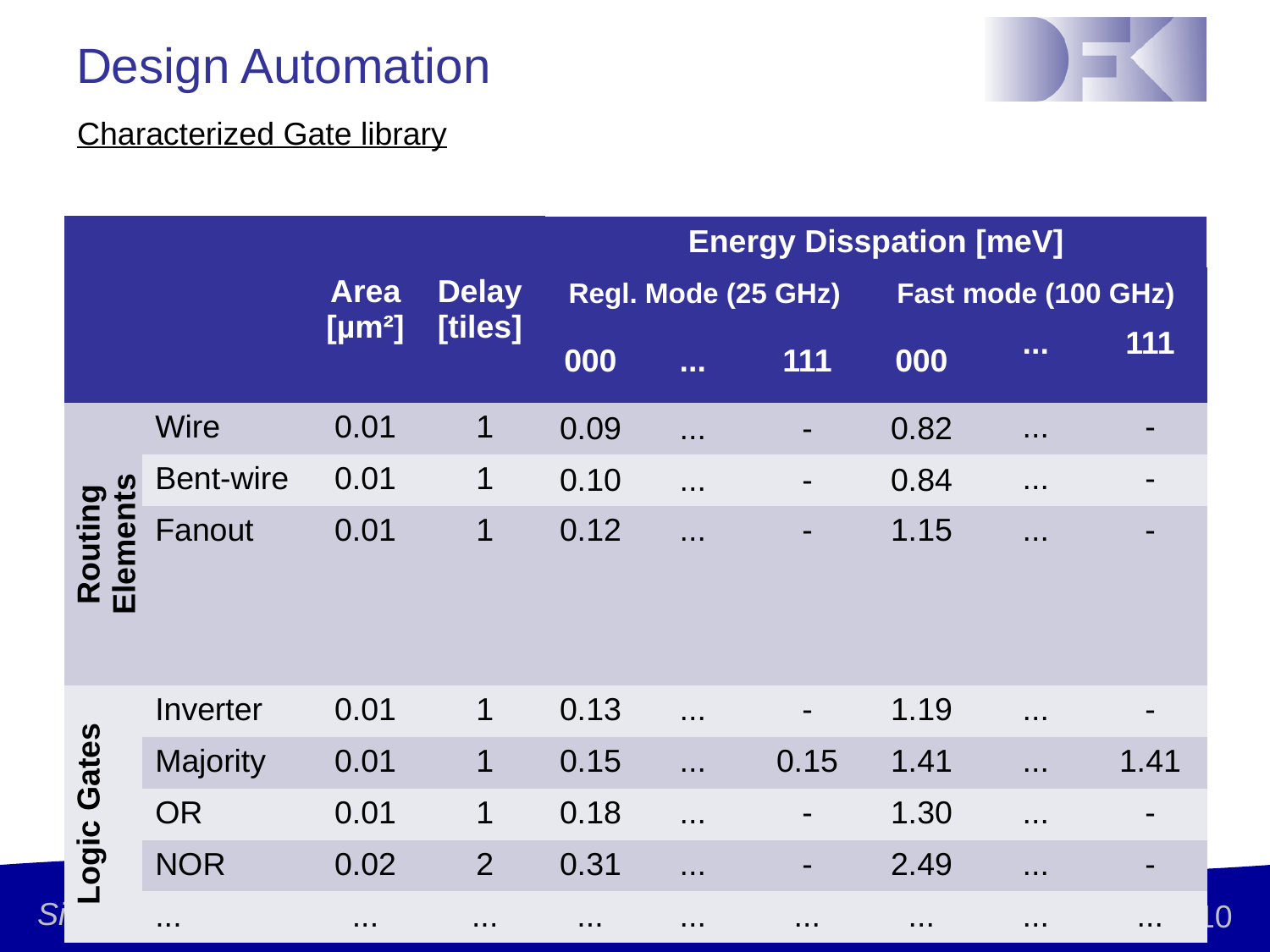

# Design Automation
Characterized Gate library
|  |  | Area [µm²] | Delay [tiles] | Energy Disspation [meV] |  |  |  |  |  |
| --- | --- | --- | --- | --- | --- | --- | --- | --- | --- |
|  |  |  |  | Regl. Mode (25 GHz) |  |  | Fast mode (100 GHz) |  |  |
|  |  |  |  | 000 | ... | 111 | 000 | ... | 111 |
| Routing Elements | Wire | 0.01 | 1 | 0.09 | ... | - | 0.82 | ... | - |
|  | Bent-wire | 0.01 | 1 | 0.10 | ... | - | 0.84 | ... | - |
|  | Fanout | 0.01 | 1 | 0.12 | ... | - | 1.15 | ... | - |
| Logic Gates | Inverter | 0.01 | 1 | 0.13 | ... | - | 1.19 | ... | - |
|  | Majority | 0.01 | 1 | 0.15 | ... | 0.15 | 1.41 | ... | 1.41 |
|  | OR | 0.01 | 1 | 0.18 | ... | - | 1.30 | ... | - |
|  | NOR | 0.02 | 2 | 0.31 | ... | - | 2.49 | ... | - |
|  | ... | ... | ... | ... | ... | ... | ... | ... | ... |